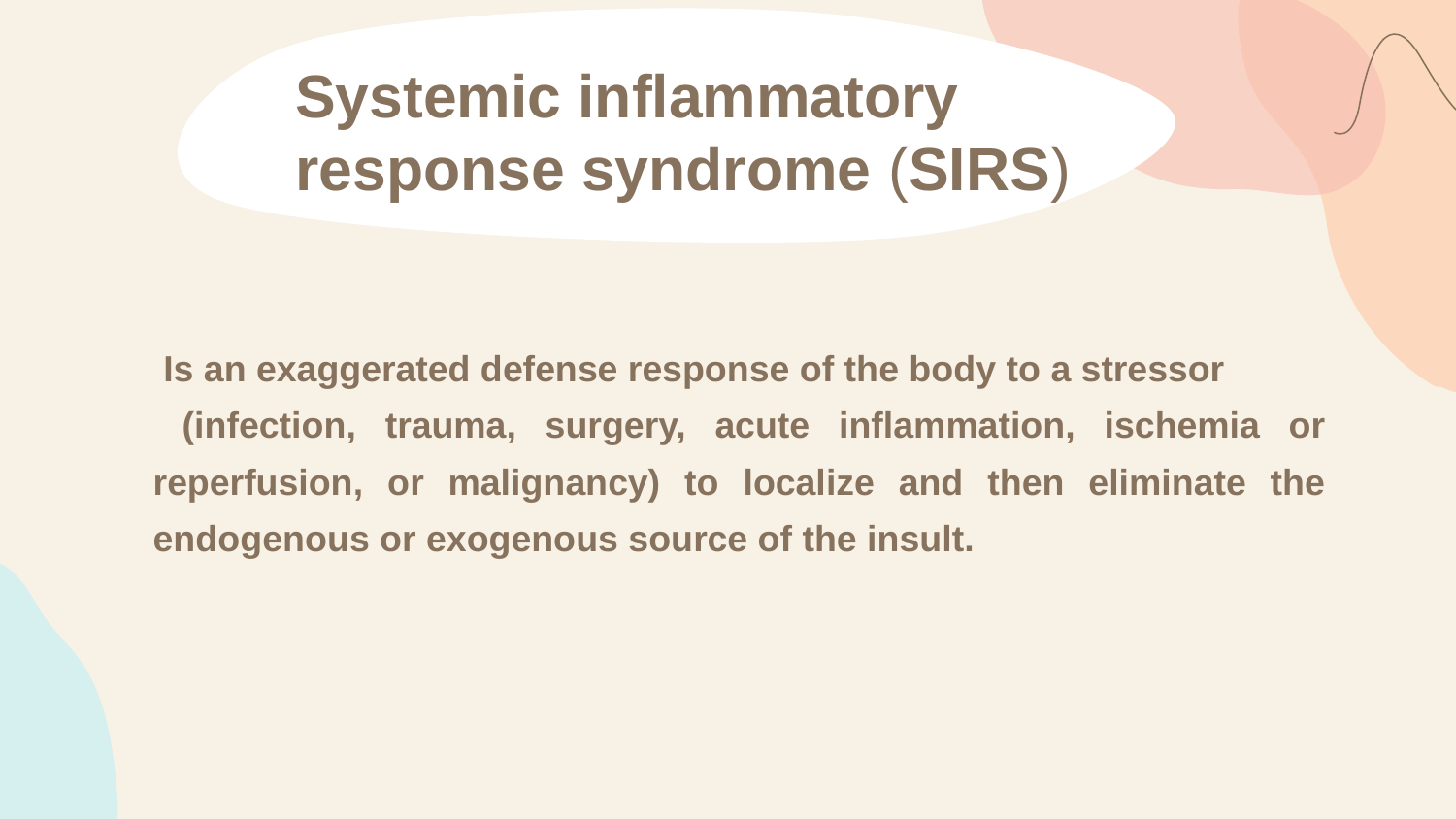

# Systemic inflammatory response syndrome (SIRS)
 Is an exaggerated defense response of the body to a stressor
 (infection, trauma, surgery, acute inflammation, ischemia or reperfusion, or malignancy) to localize and then eliminate the endogenous or exogenous source of the insult.